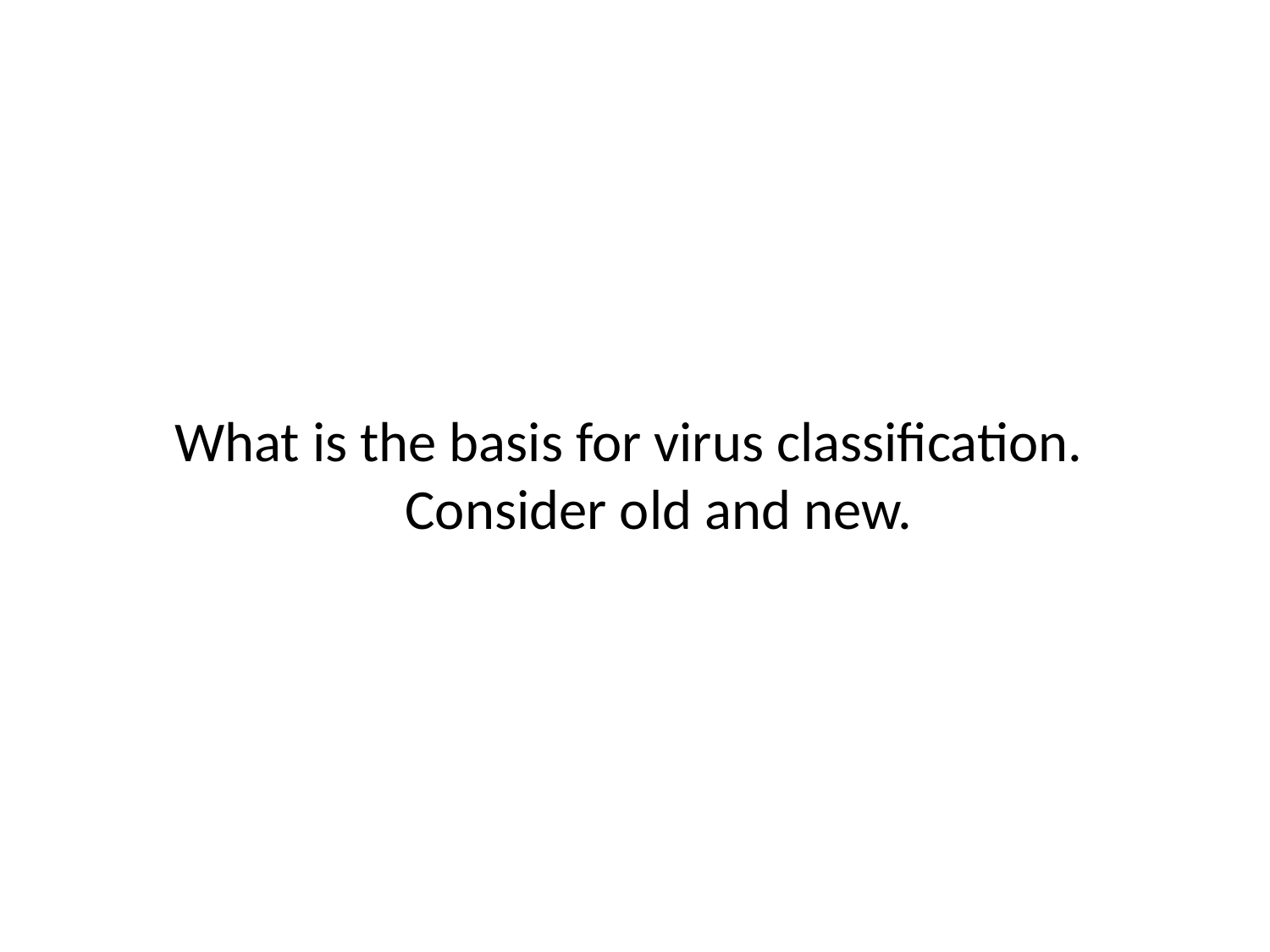

What is the basis for virus classification.  Consider old and new.